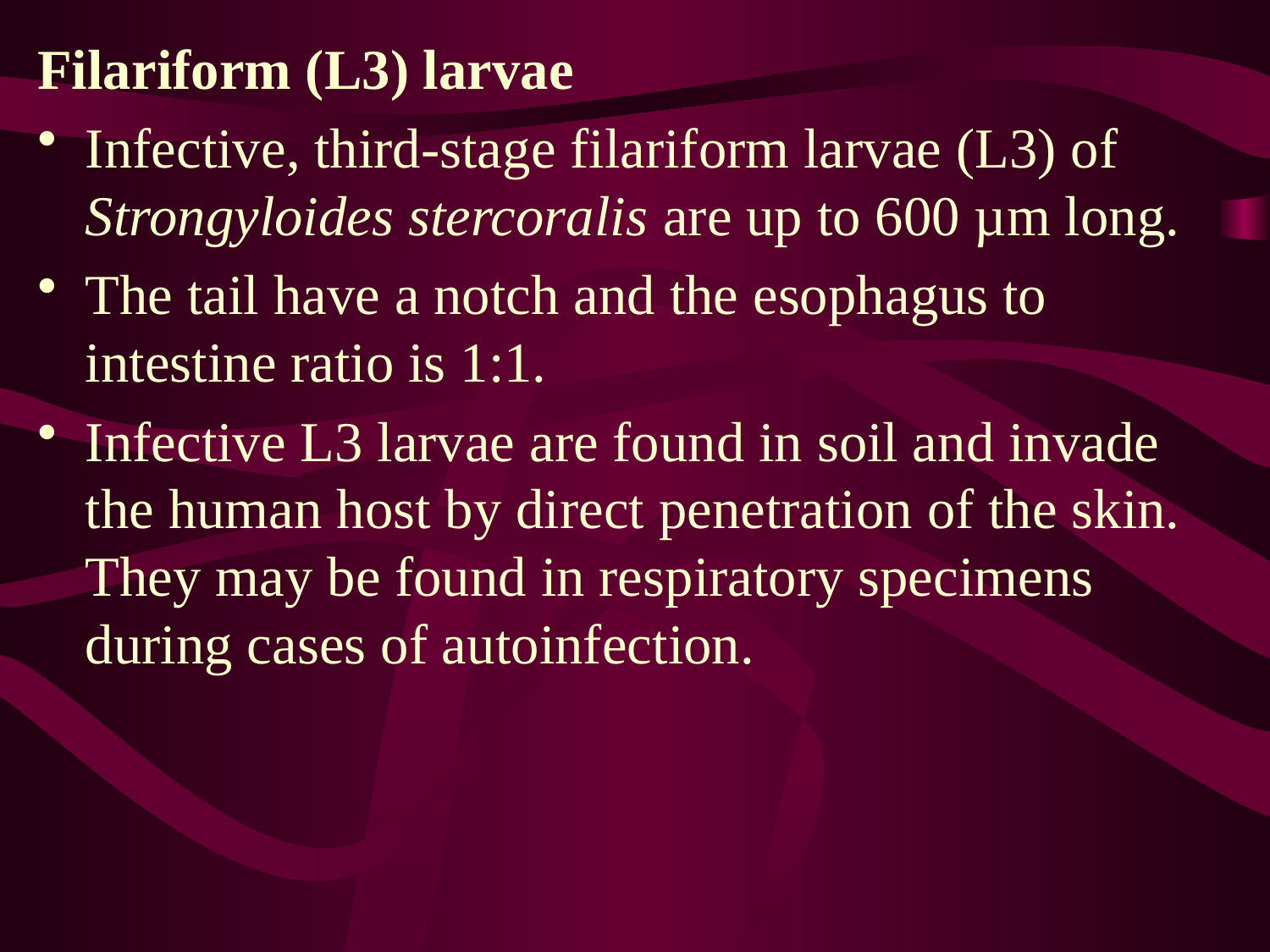

Filariform (L3) larvae
Infective, third-stage filariform larvae (L3) of Strongyloides stercoralis are up to 600 µm long.
The tail have a notch and the esophagus to intestine ratio is 1:1.
Infective L3 larvae are found in soil and invade the human host by direct penetration of the skin.  They may be found in respiratory specimens during cases of autoinfection.